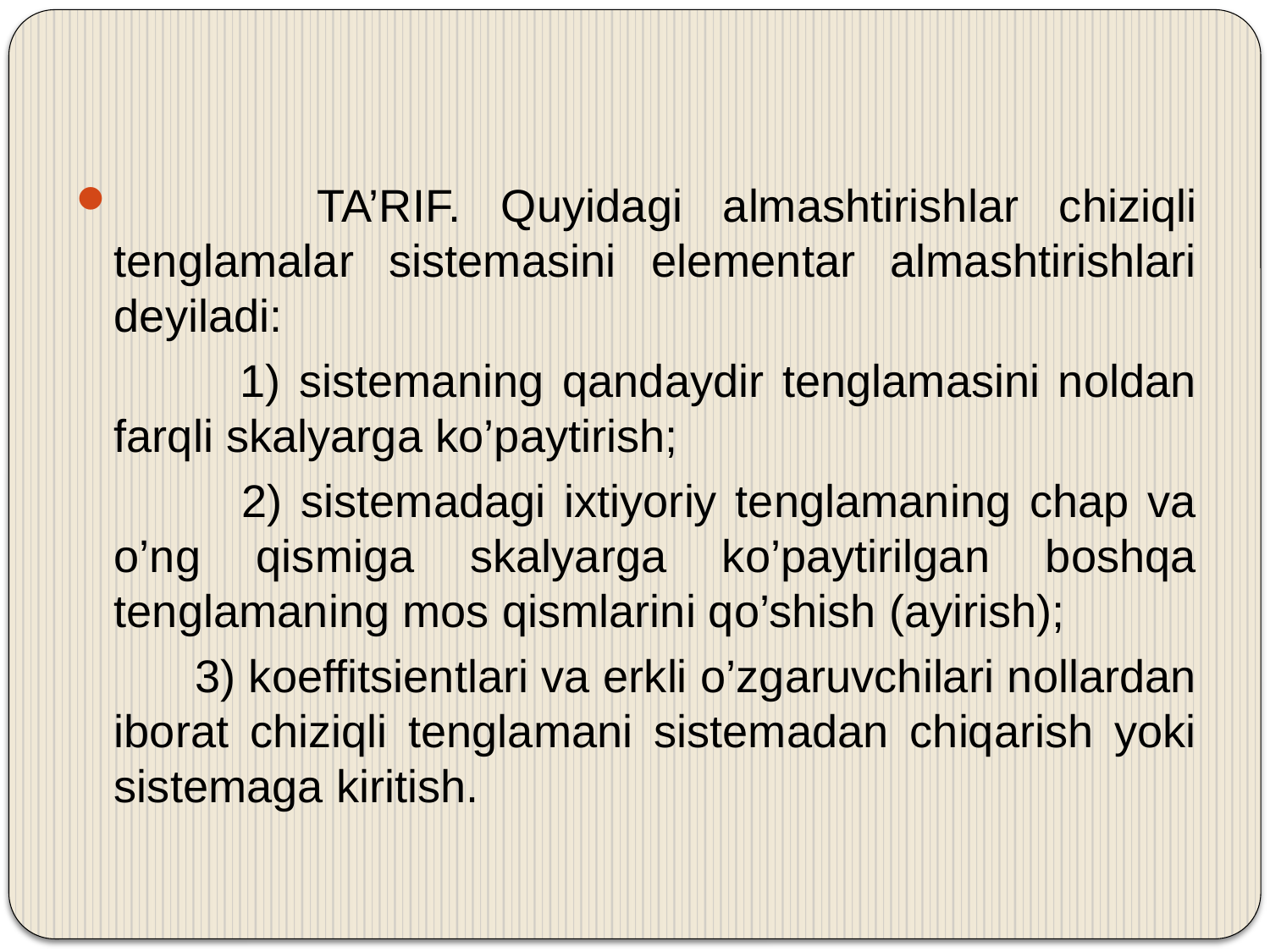

TA’RIF. Quyidagi almashtirishlar chiziqli tenglamalar sistemasini elementar almashtirishlari deyiladi:
         1) sistemaning qandaydir tenglamasini noldan farqli skalyarga ko’paytirish;
         2) sistemadagi ixtiyoriy tenglamaning chap va o’ng qismiga skalyarga ko’paytirilgan boshqa tenglamaning mos qismlarini qo’shish (ayirish);
         3) koeffitsientlari va erkli o’zgaruvchilari nollardan iborat chiziqli tenglamani sistemadan chiqarish yoki sistemaga kiritish.